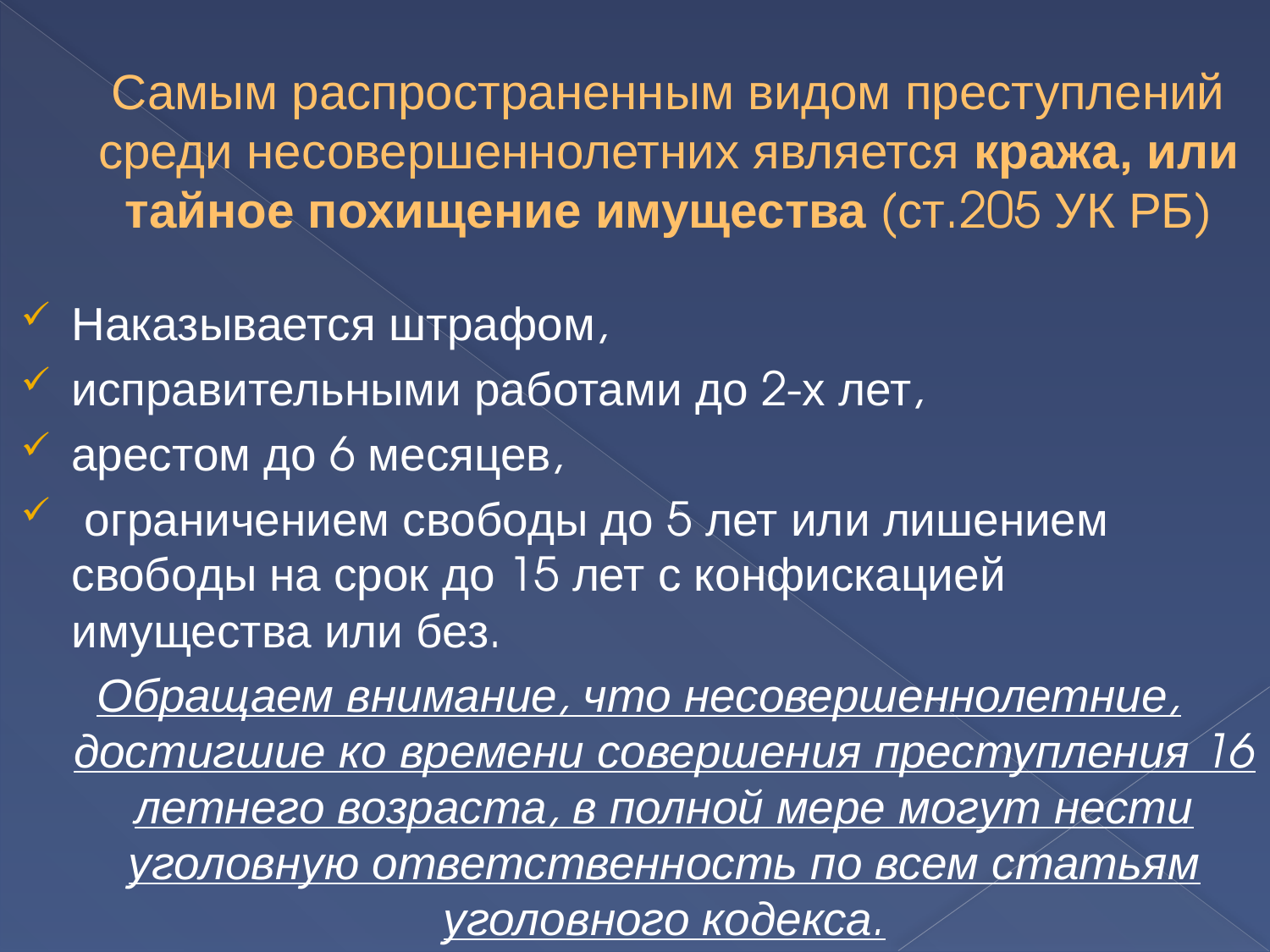

# Самым распространенным видом преступлений среди несовершеннолетних является кража, или тайное похищение имущества (ст.205 УК РБ)
Наказывается штрафом,
исправительными работами до 2-х лет,
арестом до 6 месяцев,
 ограничением свободы до 5 лет или лишением свободы на срок до 15 лет с конфискацией имущества или без.
Обращаем внимание, что несовершеннолетние, достигшие ко времени совершения преступления 16 летнего возраста, в полной мере могут нести уголовную ответственность по всем статьям уголовного кодекса.